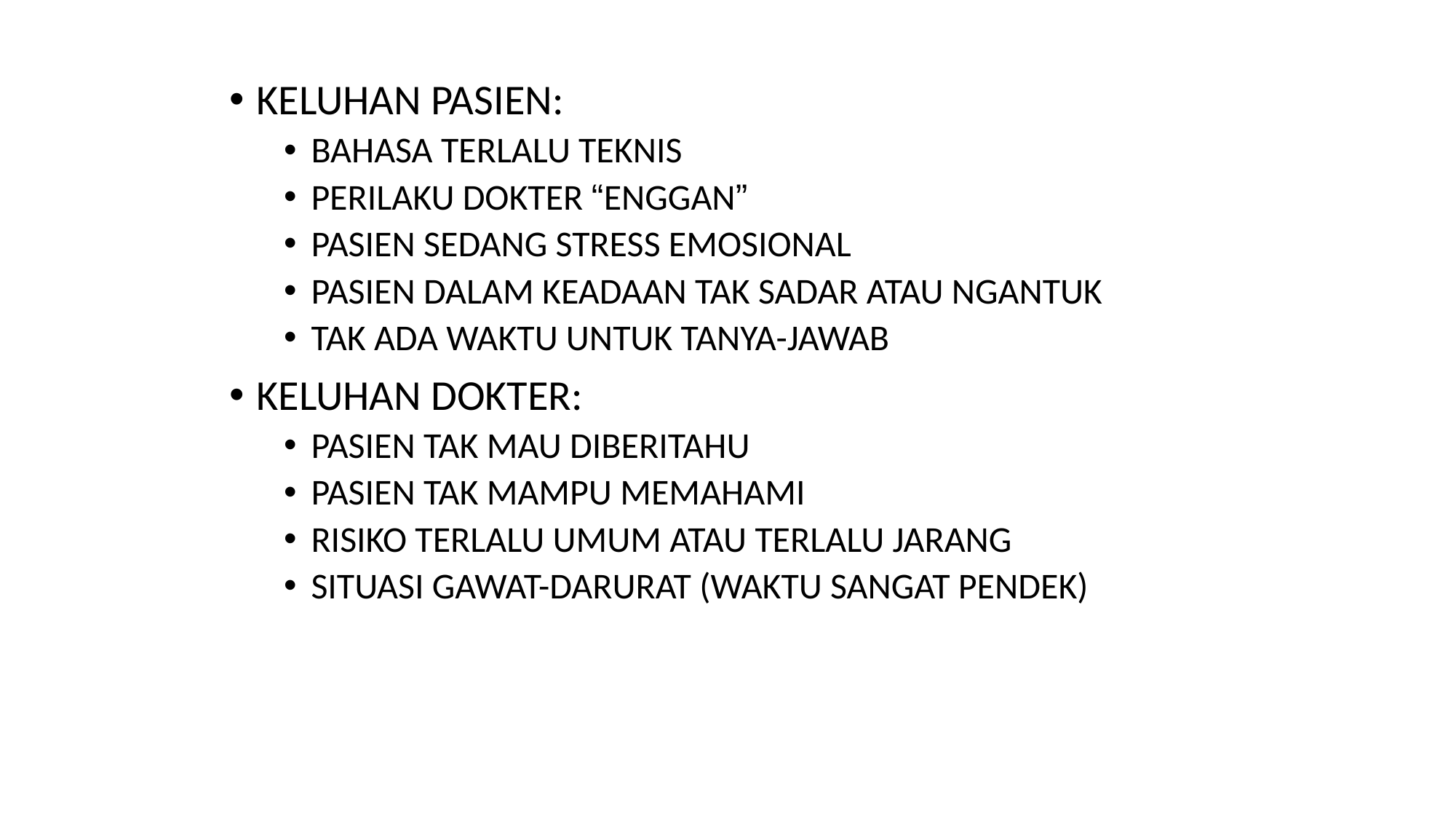

KELUHAN PASIEN:
BAHASA TERLALU TEKNIS
PERILAKU DOKTER “ENGGAN”
PASIEN SEDANG STRESS EMOSIONAL
PASIEN DALAM KEADAAN TAK SADAR ATAU NGANTUK
TAK ADA WAKTU UNTUK TANYA-JAWAB
KELUHAN DOKTER:
PASIEN TAK MAU DIBERITAHU
PASIEN TAK MAMPU MEMAHAMI
RISIKO TERLALU UMUM ATAU TERLALU JARANG
SITUASI GAWAT-DARURAT (WAKTU SANGAT PENDEK)